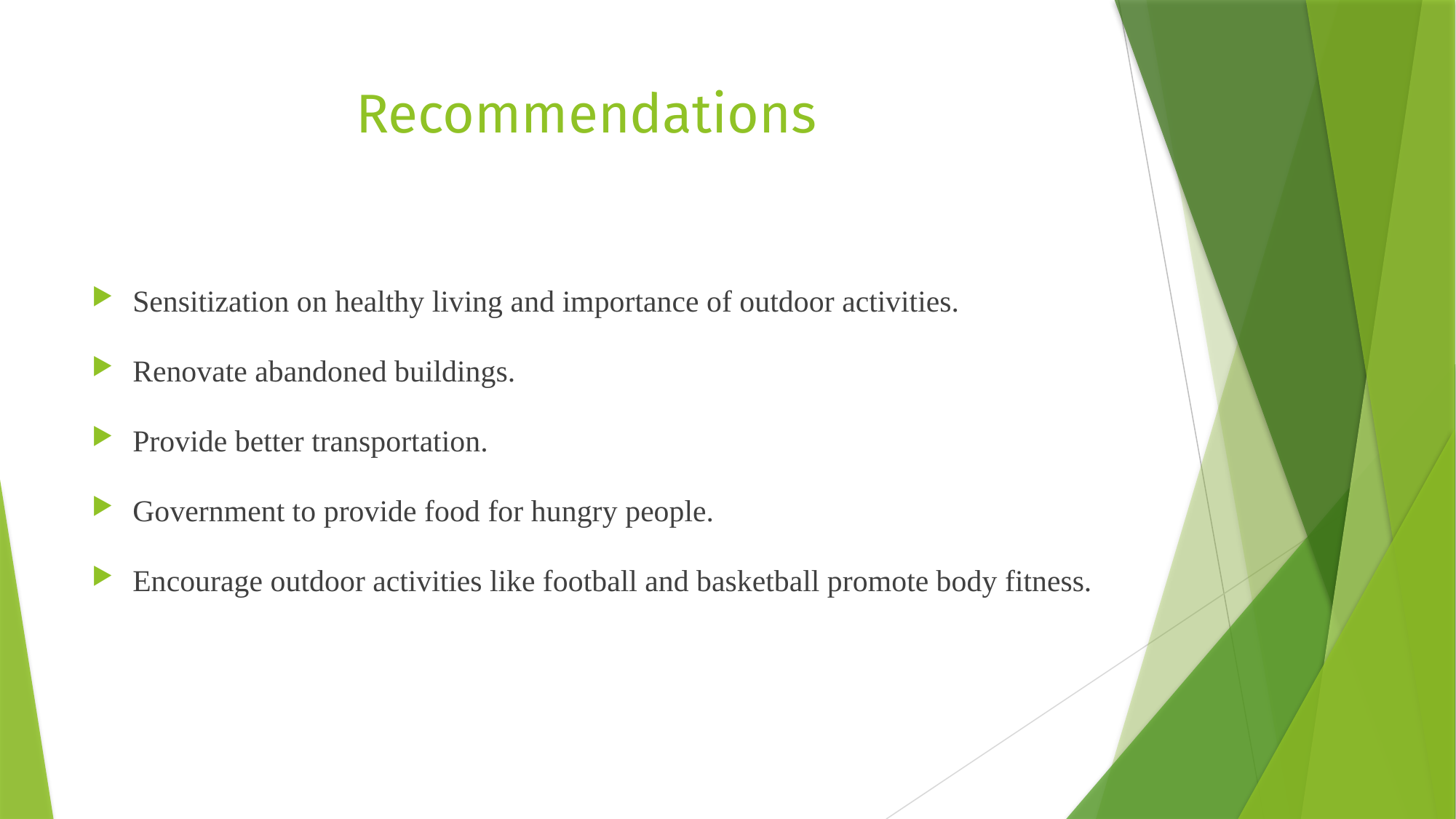

# Recommendations
Sensitization on healthy living and importance of outdoor activities.
Renovate abandoned buildings.
Provide better transportation.
Government to provide food for hungry people.
Encourage outdoor activities like football and basketball promote body fitness.